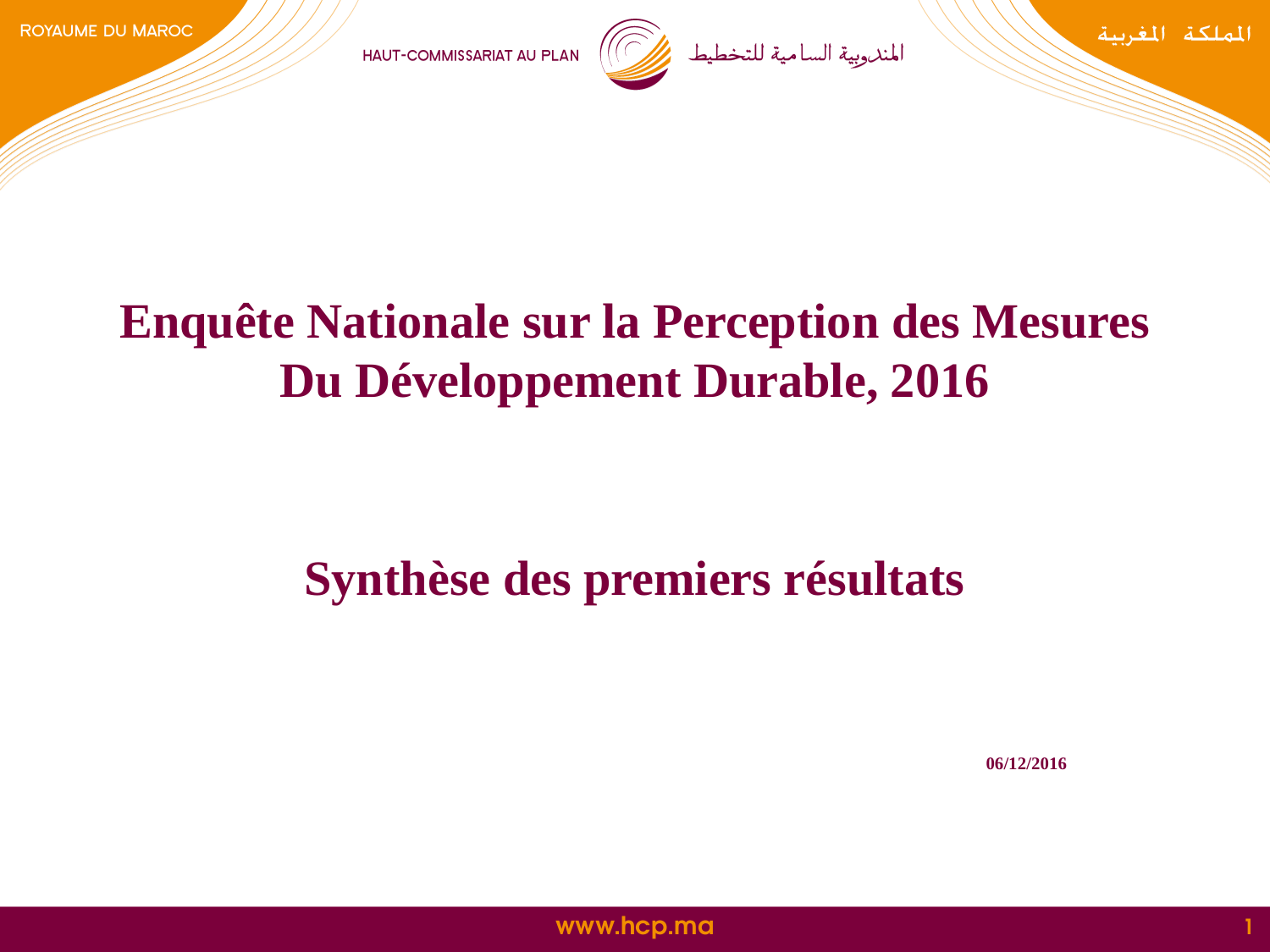

# Enquête Nationale sur la Perception des Mesures Du Développement Durable, 2016
Synthèse des premiers résultats

06/12/2016

1